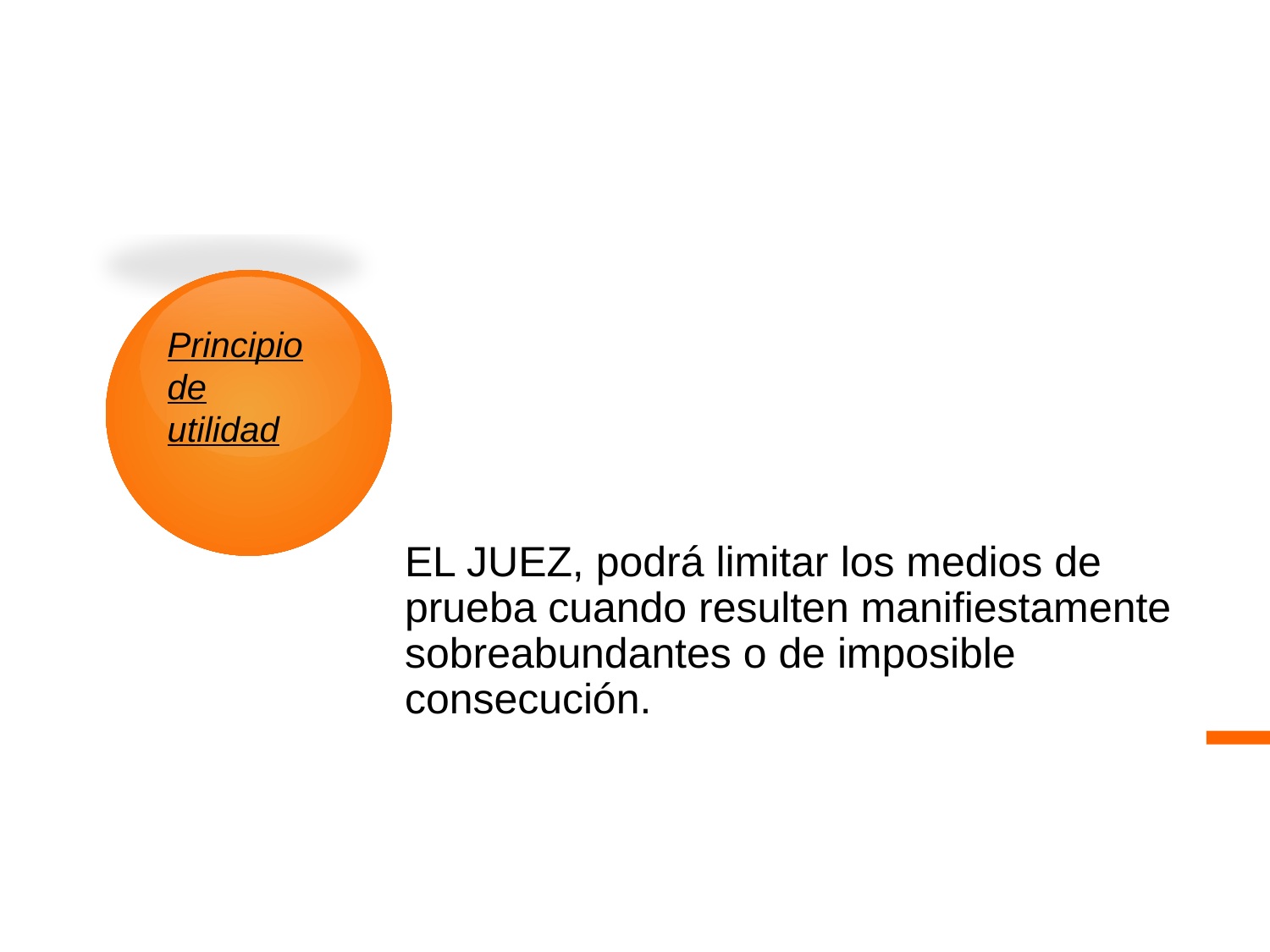

# EL JUEZ, podrá limitar los medios de prueba cuando resulten manifiestamente sobreabundantes o de imposible consecución.
Principio de utilidad